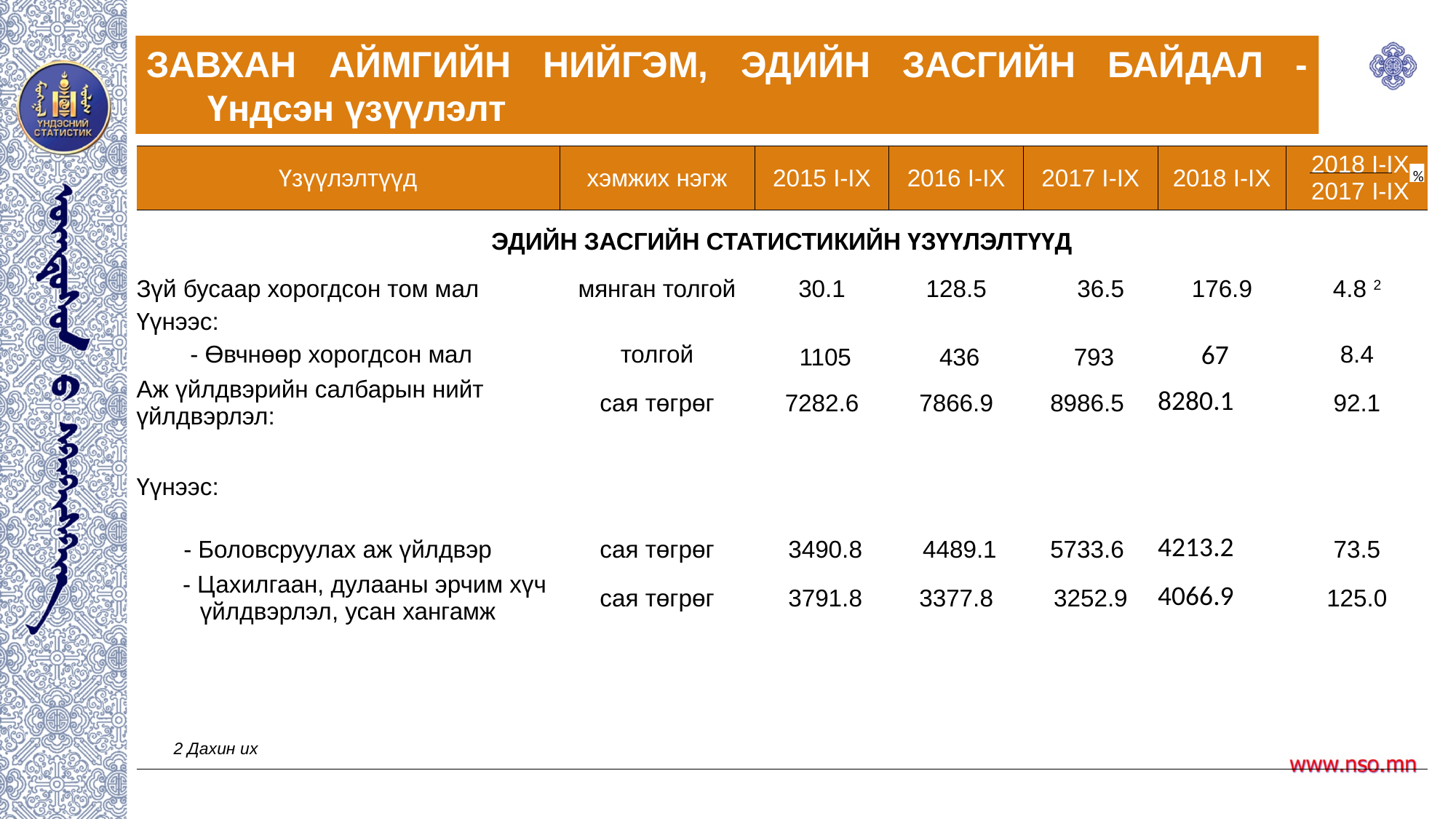

ЗАВХАН АЙМГИЙН НИЙГЭМ, ЭДИЙН ЗАСГИЙН БАЙДАЛ - Үндсэн үзүүлэлт
| Үзүүлэлтүүд | хэмжих нэгж | 2015 I-IX | 2016 I-IX | 2017 I-IX | 2018 I-IX | 2018 I-IX 2017 I-IX |
| --- | --- | --- | --- | --- | --- | --- |
| ЭДИЙН ЗАСГИЙН СТАТИСТИКИЙН ҮЗҮҮЛЭЛТҮҮД |  |  |  |  |  |  |
| Зүй бусаар хорогдсон том мал | мянган толгой | 30.1 | 128.5 | 36.5 | 176.9 | 4.8 2 |
| Үүнээс: |  |  |  |  |  |  |
| - Өвчнөөр хорогдсон мал | толгой | 1105 | 436 | 793 | 67 | 8.4 |
| Аж үйлдвэрийн салбарын нийт үйлдвэрлэл: | сая төгрөг | 7282.6 | 7866.9 | 8986.5 | 8280.1 | 92.1 |
|  |  |  |  |  |  |  |
| Үүнээс: |  |  |  |  |  |  |
| - Боловсруулах аж үйлдвэр | сая төгрөг | 3490.8 | 4489.1 | 5733.6 | 4213.2 | 73.5 |
| - Цахилгаан, дулааны эрчим хүч үйлдвэрлэл, усан хангамж | сая төгрөг | 3791.8 | 3377.8 | 3252.9 | 4066.9 | 125.0 |
|  |  |  |  |  |  |  |
|  |  |  |  |  |  |  |
|  |  |  |  |  |  |  |
|  |  |  |  |  |  |  |
%
|  |
| --- |
| 2 Дахин их |